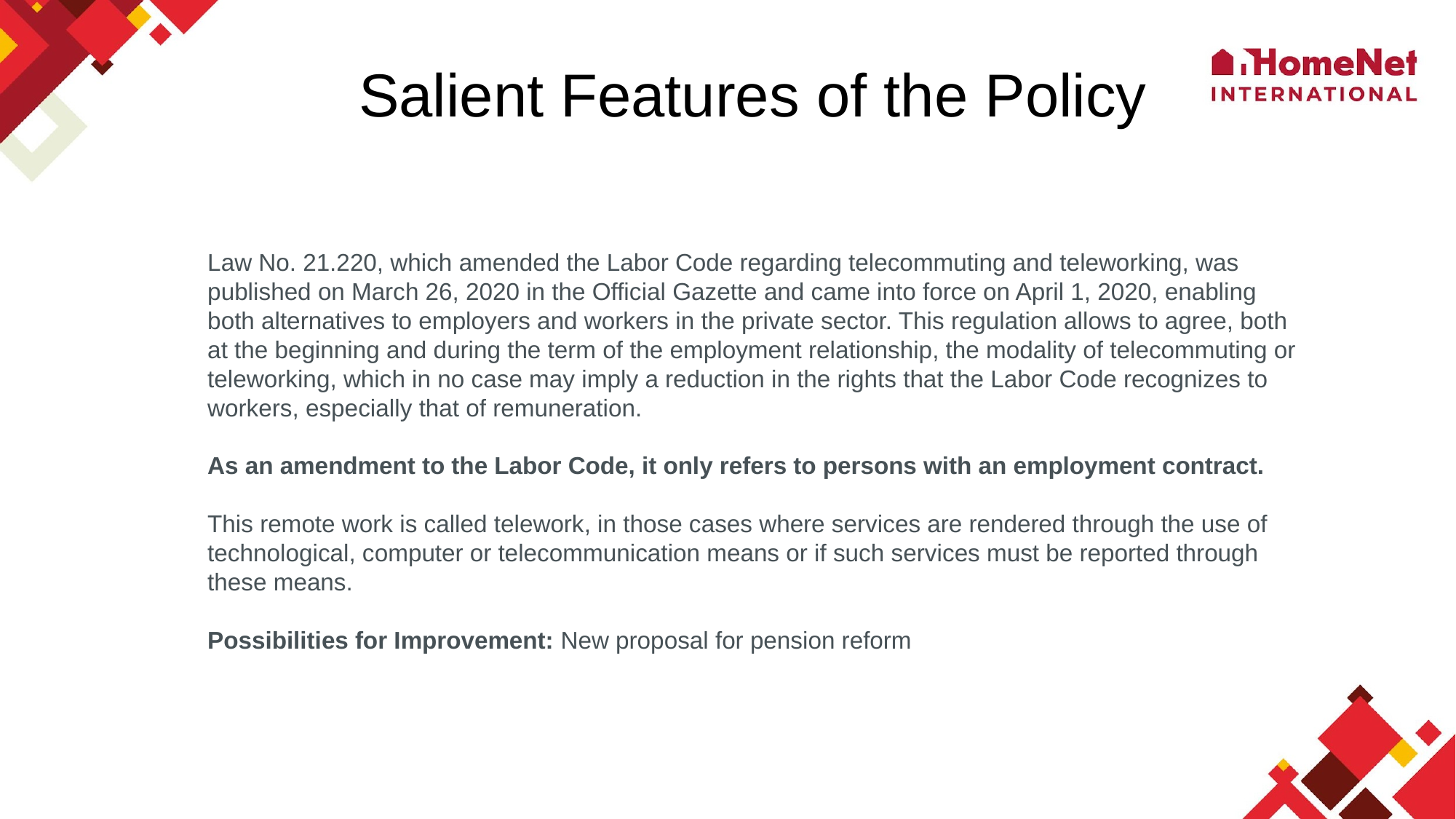

Salient Features of the Policy
Law No. 21.220, which amended the Labor Code regarding telecommuting and teleworking, was published on March 26, 2020 in the Official Gazette and came into force on April 1, 2020, enabling both alternatives to employers and workers in the private sector. This regulation allows to agree, both at the beginning and during the term of the employment relationship, the modality of telecommuting or teleworking, which in no case may imply a reduction in the rights that the Labor Code recognizes to workers, especially that of remuneration.

As an amendment to the Labor Code, it only refers to persons with an employment contract.

This remote work is called telework, in those cases where services are rendered through the use of technological, computer or telecommunication means or if such services must be reported through these means.

Possibilities for Improvement: New proposal for pension reform